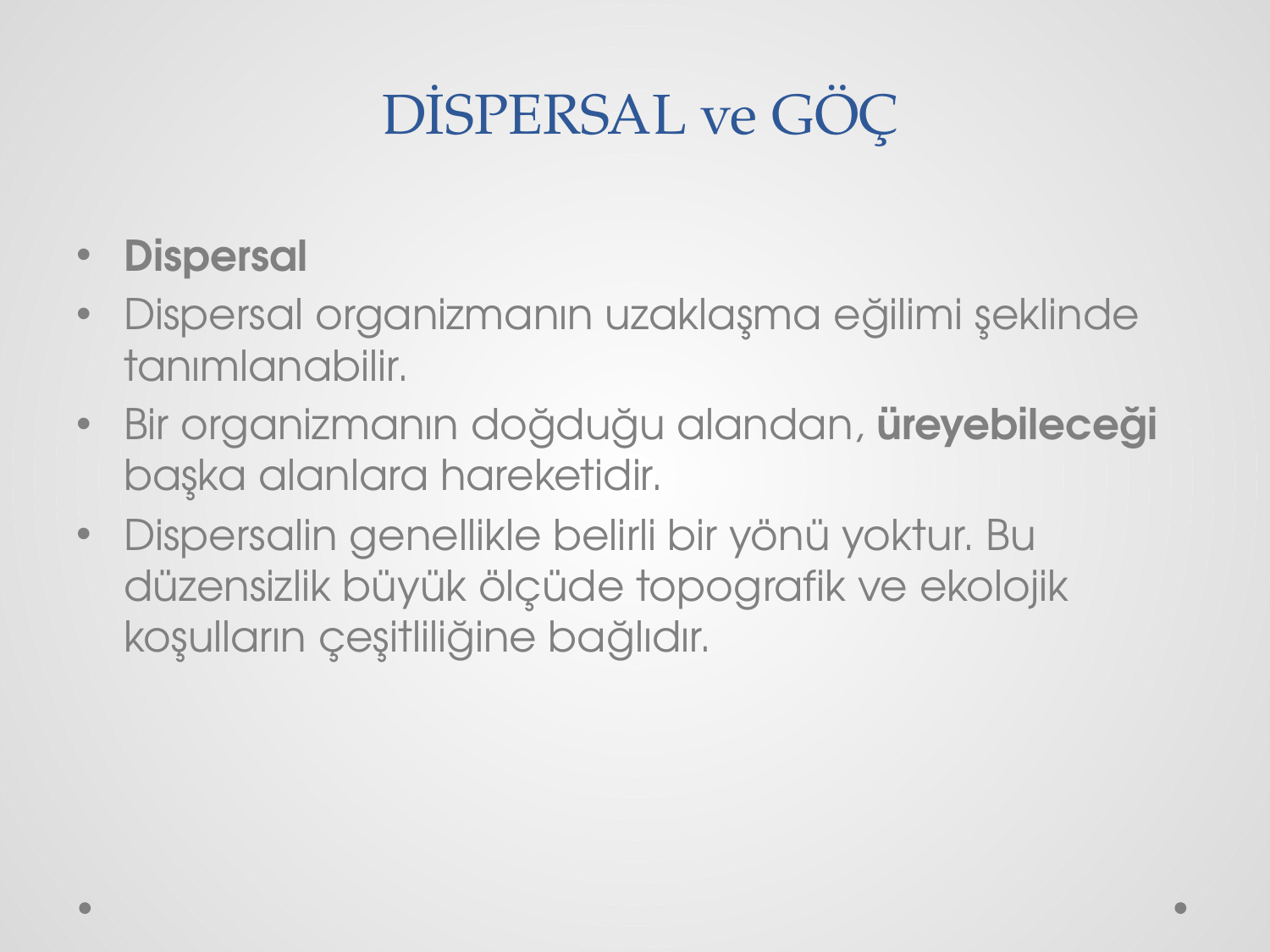

# DİSPERSAL ve GÖÇ
Dispersal
Dispersal organizmanın uzaklaşma eğilimi şeklinde tanımlanabilir.
Bir organizmanın doğduğu alandan, üreyebileceği başka alanlara hareketidir.
Dispersalin genellikle belirli bir yönü yoktur. Bu düzensizlik büyük ölçüde topografik ve ekolojik koşulların çeşitliliğine bağlıdır.